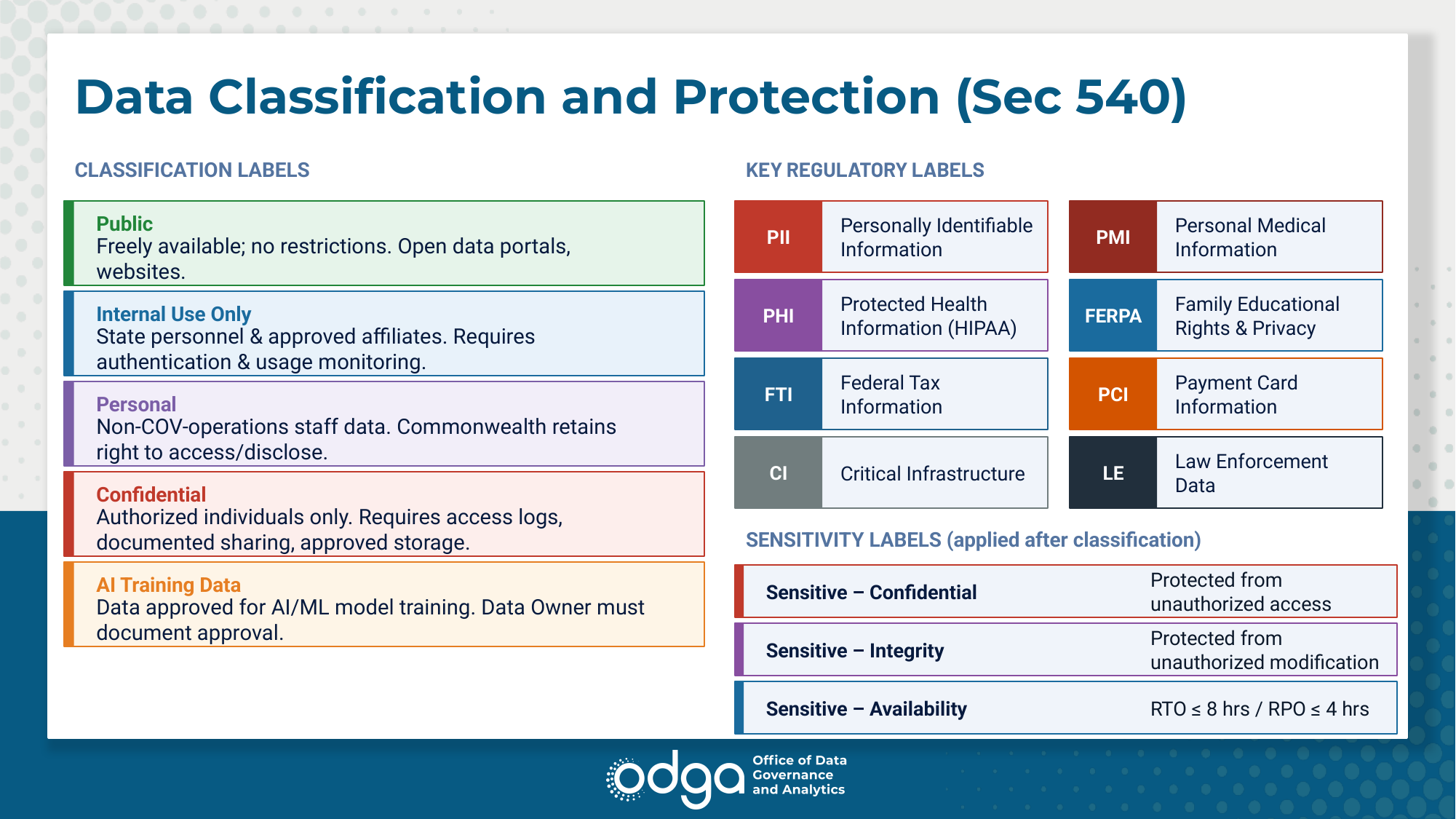

# Data Classification and Protection (Sec 540)
CLASSIFICATION LABELS
KEY REGULATORY LABELS

PII
Personally Identifiable Information

PMI
Personal Medical Information
Public
Freely available; no restrictions. Open data portals, websites.

PHI
Protected Health Information (HIPAA)

FERPA
Family Educational Rights & Privacy

Internal Use Only
State personnel & approved affiliates. Requires authentication & usage monitoring.

FTI
Federal Tax Information

PCI
Payment Card Information

Personal
Non-COV-operations staff data. Commonwealth retains right to access/disclose.

CI
Critical Infrastructure

LE
Law Enforcement Data

Confidential
Authorized individuals only. Requires access logs, documented sharing, approved storage.
SENSITIVITY LABELS (applied after classification)

Sensitive – Confidential
Protected from unauthorized access
AI Training Data
Data approved for AI/ML model training. Data Owner must document approval.

Sensitive – Integrity
Protected from unauthorized modification

Sensitive – Availability
RTO ≤ 8 hrs / RPO ≤ 4 hrs